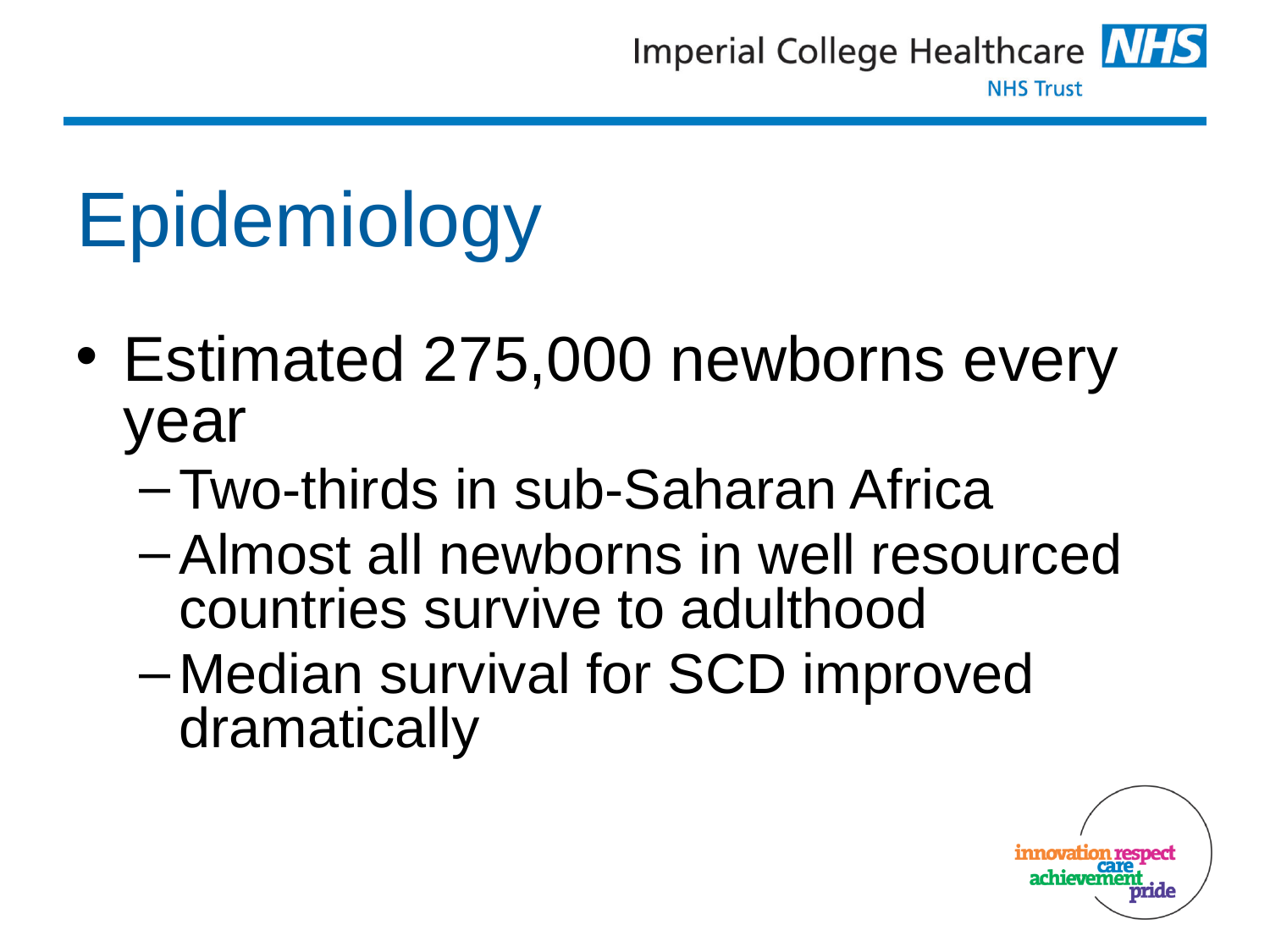

# Epidemiology
Estimated 275,000 newborns every year
Two-thirds in sub-Saharan Africa
Almost all newborns in well resourced countries survive to adulthood
Median survival for SCD improved dramatically